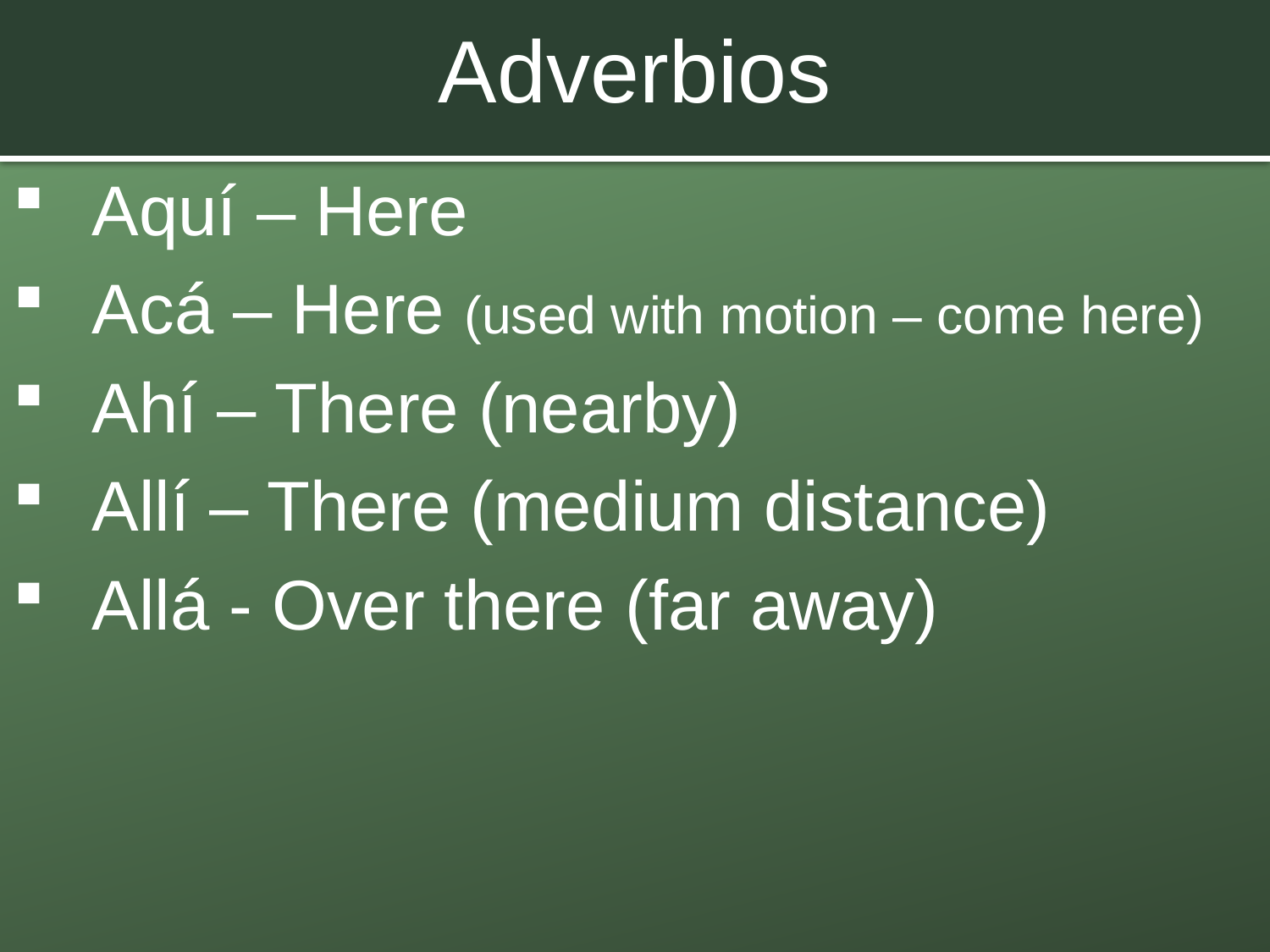

# Adverbios
Aquí – Here
Acá – Here (used with motion – come here)
Ahí – There (nearby)
Allí – There (medium distance)
Allá - Over there (far away)